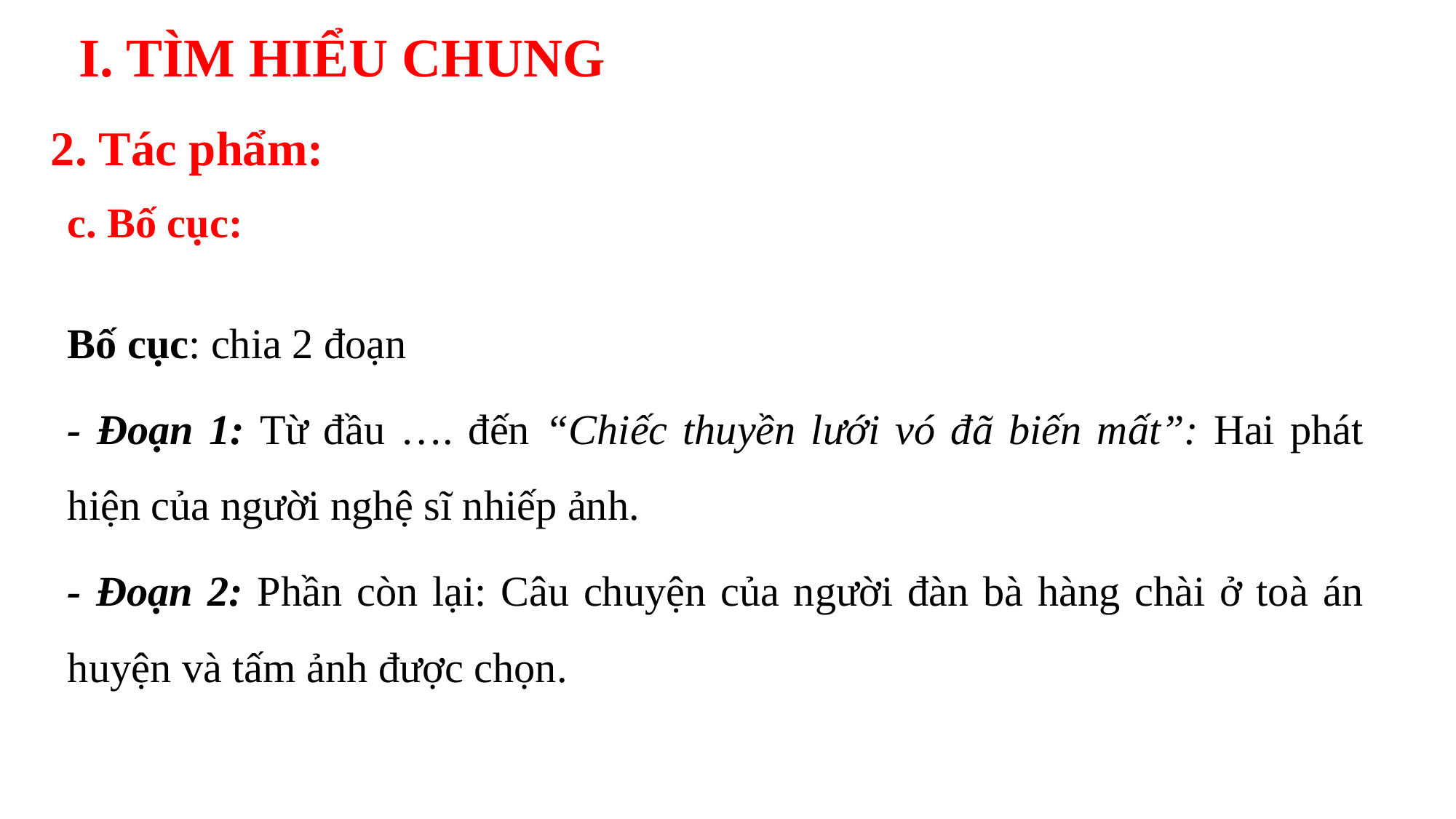

# I. TÌM HIỂU CHUNG
2. Tác phẩm:
c. Bố cục:
Bố cục: chia 2 đoạn
- Đoạn 1: Từ đầu …. đến “Chiếc thuyền lưới vó đã biến mất”: Hai phát hiện của người nghệ sĩ nhiếp ảnh.
- Đoạn 2: Phần còn lại: Câu chuyện của người đàn bà hàng chài ở toà án huyện và tấm ảnh được chọn.